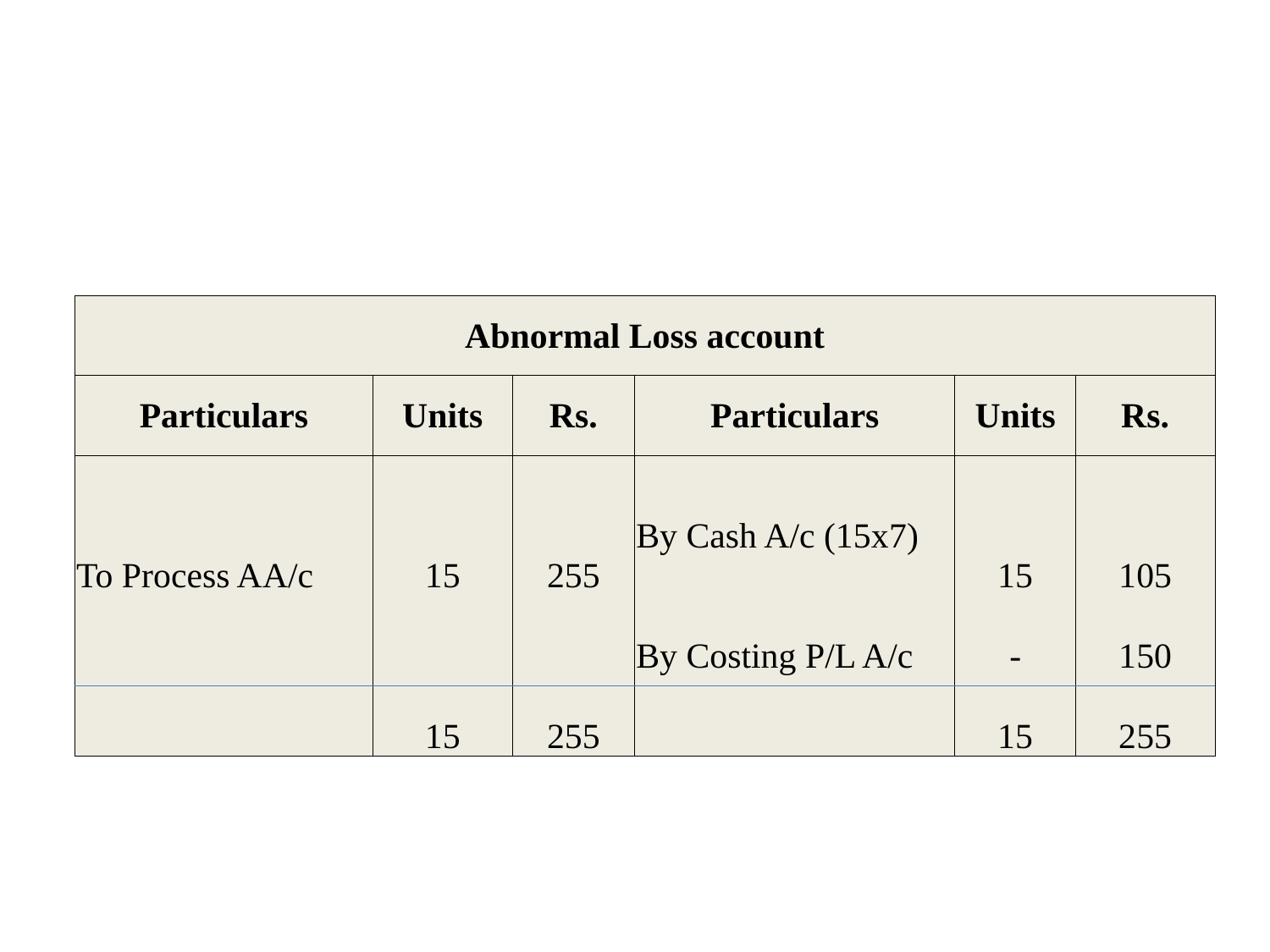

#
| Abnormal Loss account |  |  |  |  |  |
| --- | --- | --- | --- | --- | --- |
| Particulars | Units | Rs. | Particulars | Units | Rs. |
| To Process AA/c | 15 | 255 | By Cash A/c (15x7) | 15 | 105 |
|  |  |  | By Costing P/L A/c | - | 150 |
|  | 15 | 255 |  | 15 | 255 |